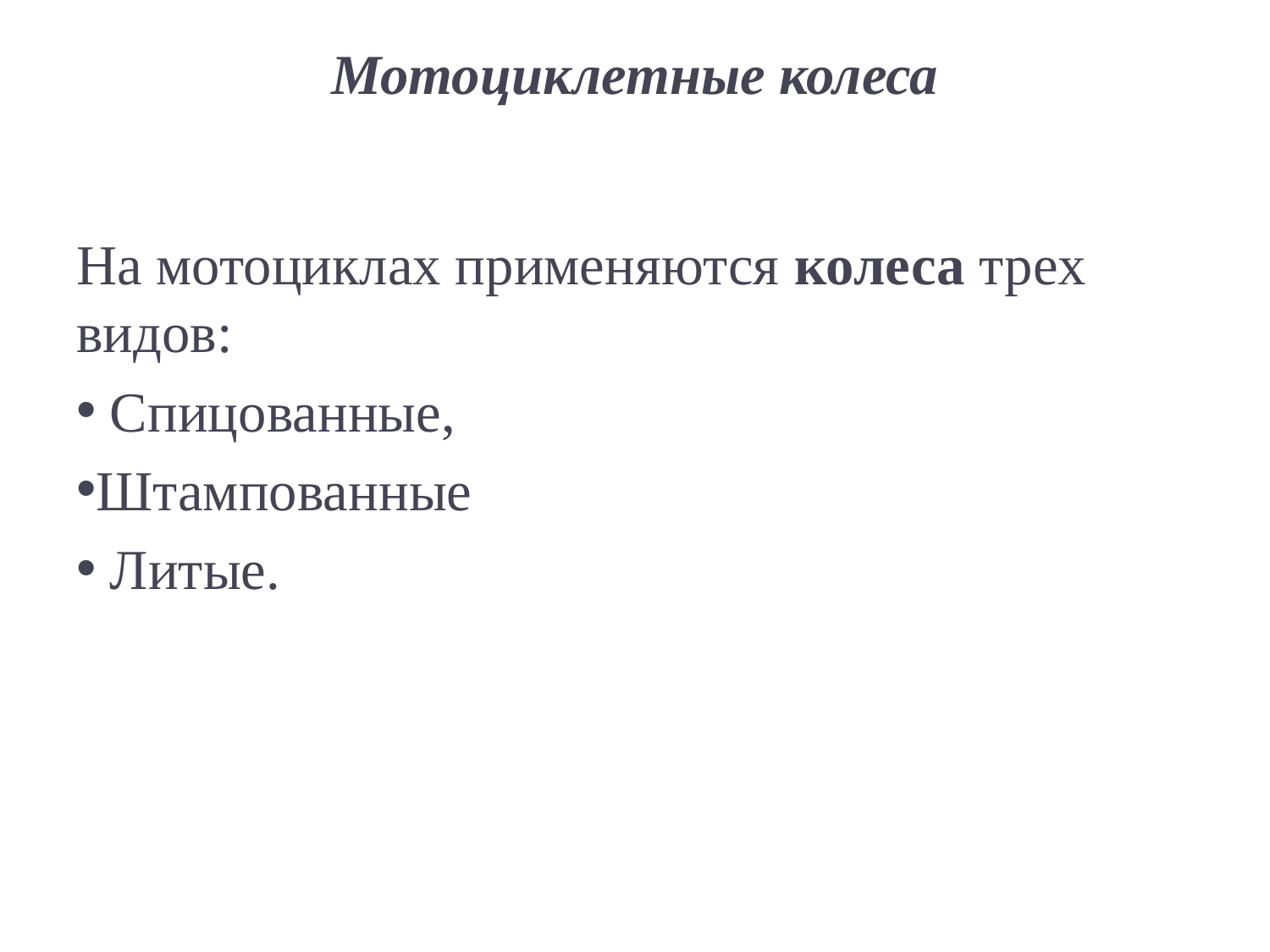

# Мотоциклетные колеса
На мотоциклах применяются колеса трех видов:
 Спицованные,
Штампованные
 Литые.